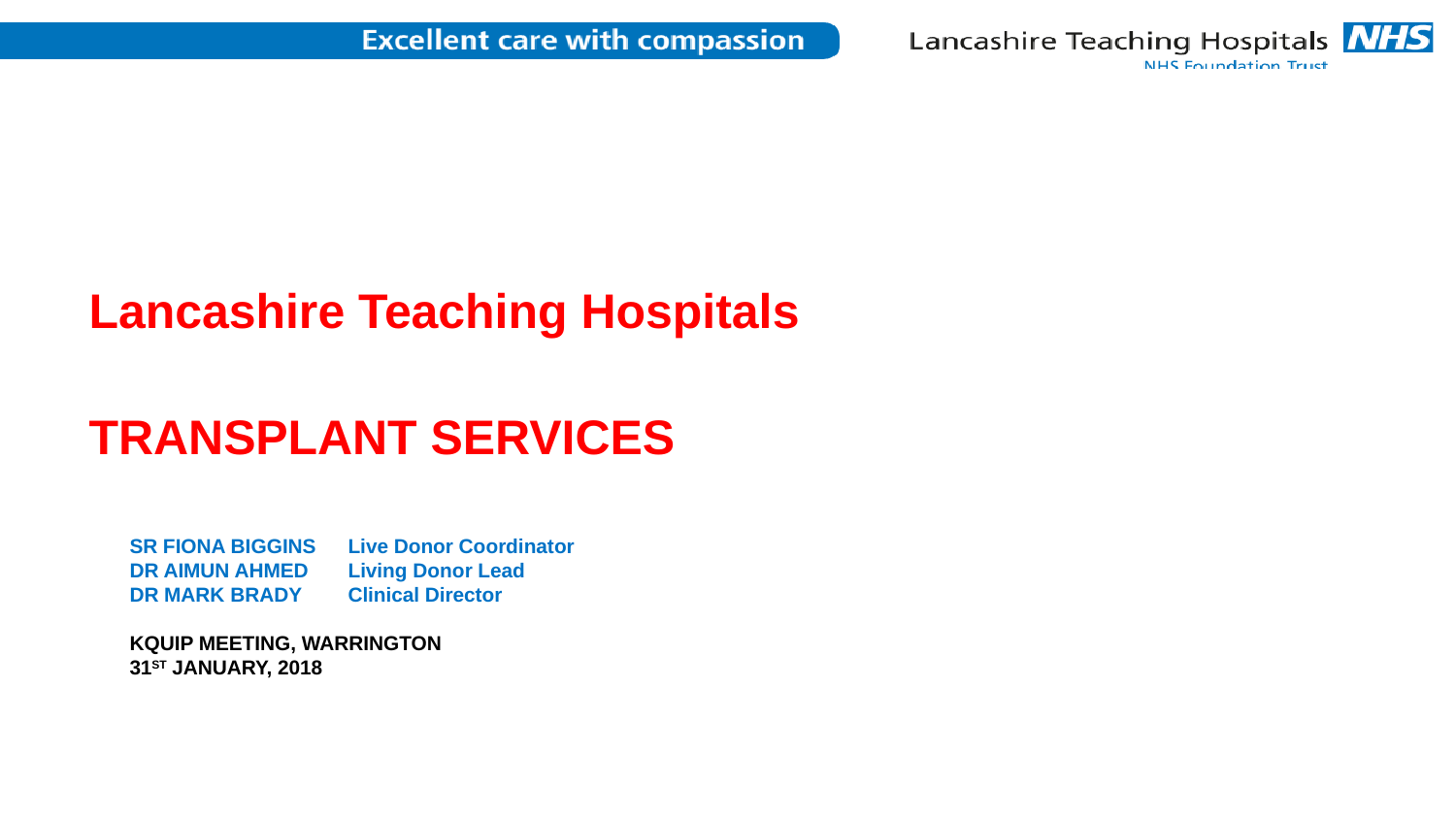

Lancashire Teaching Hospitals
TRANSPLANT SERVICES
# Sr Fiona Biggins 	Live Donor Coordinator Dr Aimun Ahmed  	living donor lead DR mArk brady    	clinical director Kquip meeting, warrington 31st January, 2018